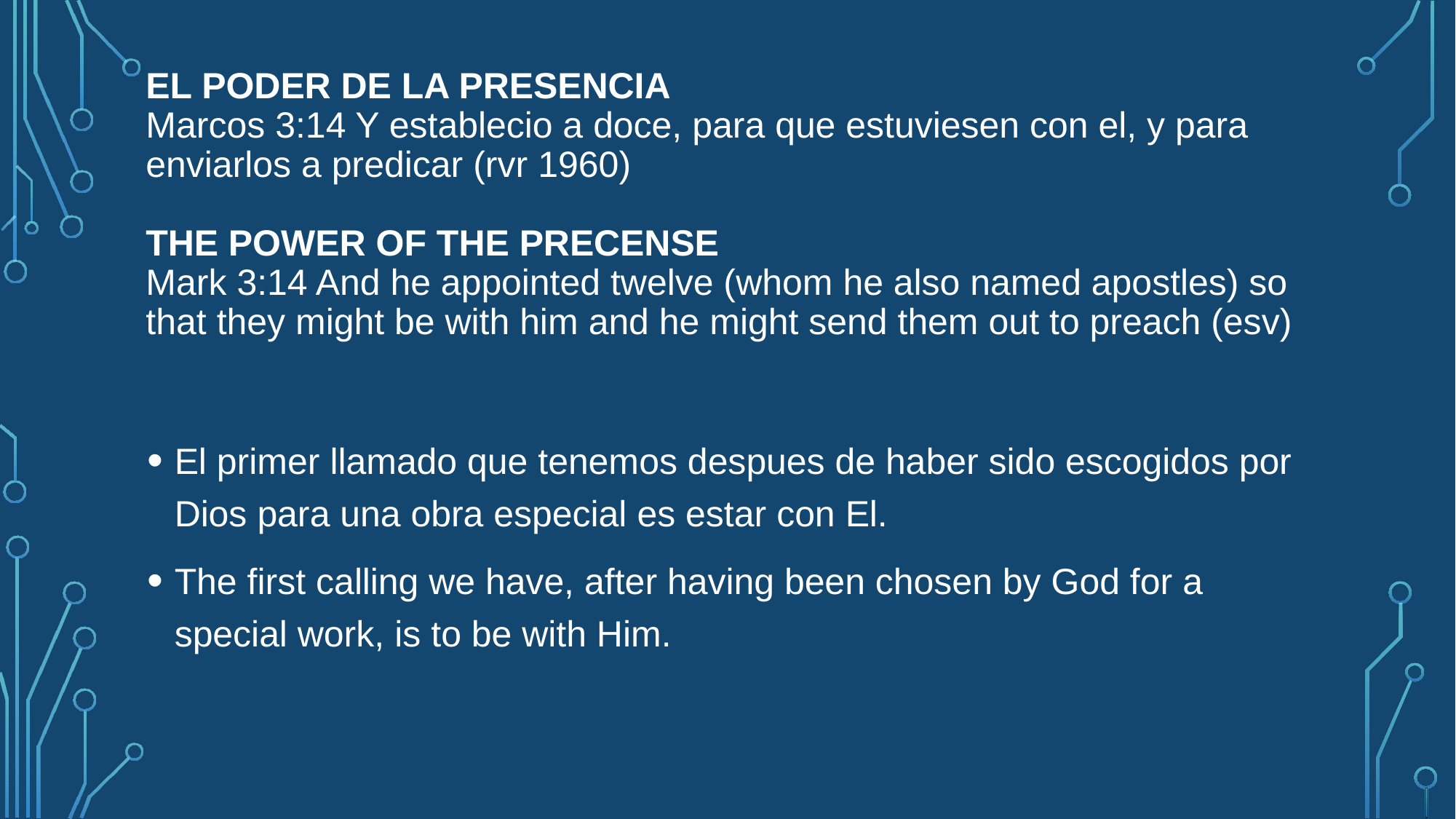

# El poder de la presencia Marcos 3:14 Y establecio a doce, para que estuviesen con el, y para enviarlos a predicar (rvr 1960) the power of the precense Mark 3:14 And he appointed twelve (whom he also named apostles) so that they might be with him and he might send them out to preach (esv)
El primer llamado que tenemos despues de haber sido escogidos por Dios para una obra especial es estar con El.
The first calling we have, after having been chosen by God for a special work, is to be with Him.